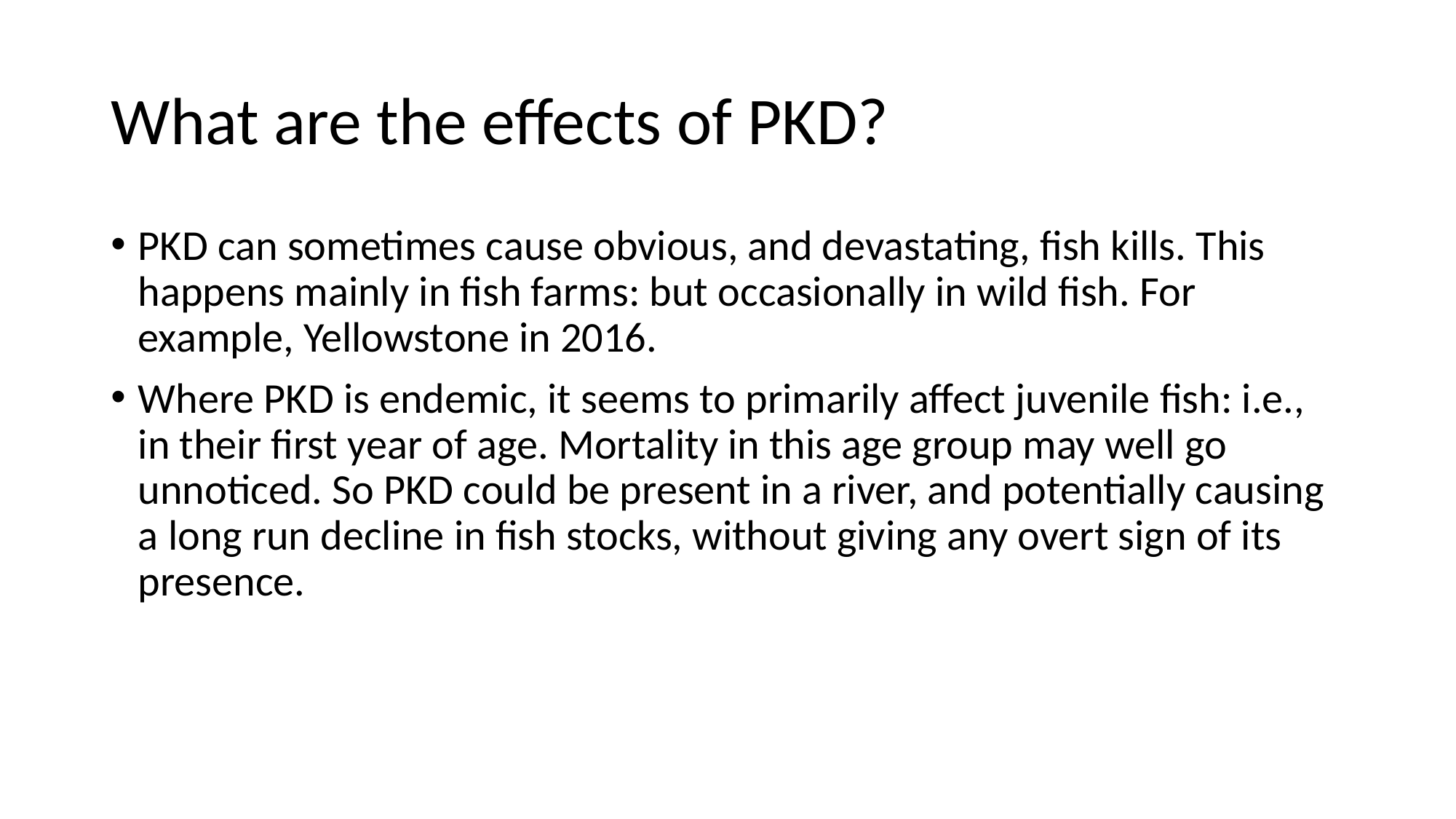

# What are the effects of PKD?
PKD can sometimes cause obvious, and devastating, fish kills. This happens mainly in fish farms: but occasionally in wild fish. For example, Yellowstone in 2016.
Where PKD is endemic, it seems to primarily affect juvenile fish: i.e.,  in their first year of age. Mortality in this age group may well go unnoticed. So PKD could be present in a river, and potentially causing a long run decline in fish stocks, without giving any overt sign of its presence.